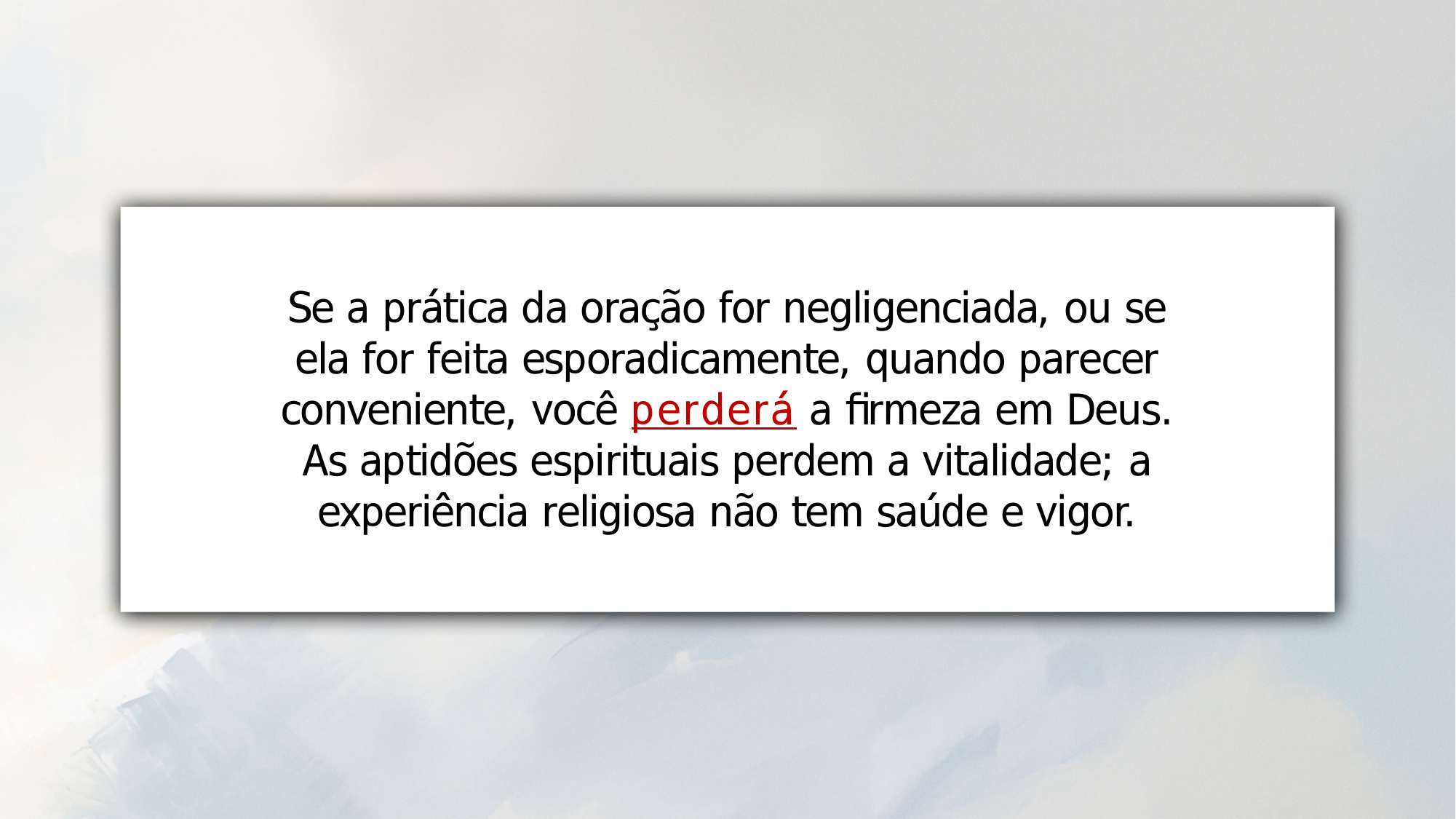

Se a prática da oração for negligenciada, ou se ela for feita esporadicamente, quando parecer conveniente, você perderá a firmeza em Deus. As aptidões espirituais perdem a vitalidade; a experiência religiosa não tem saúde e vigor.